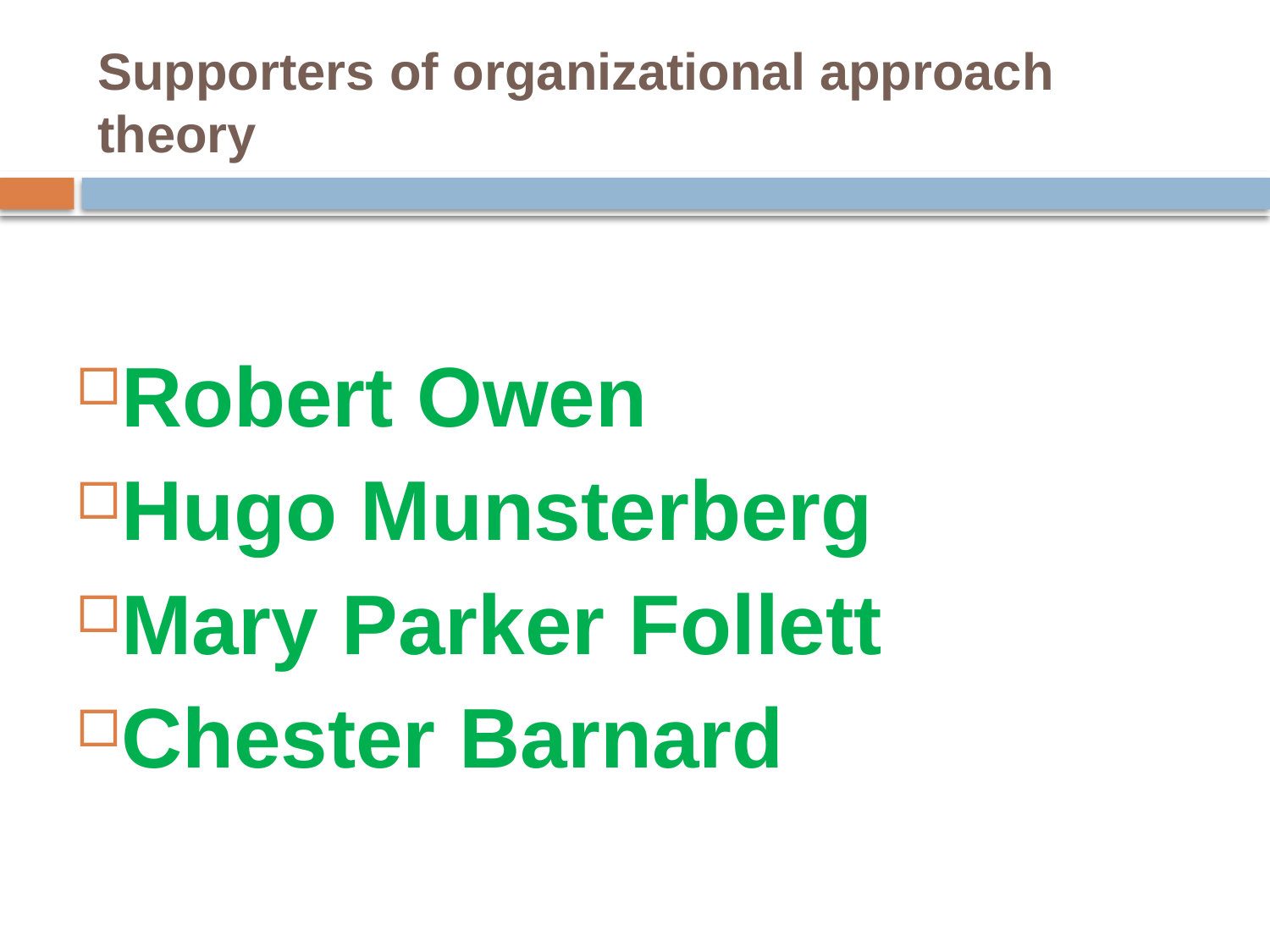

# Supporters of organizational approach theory

Robert Owen
Hugo Munsterberg
Mary Parker Follett
Chester Barnard